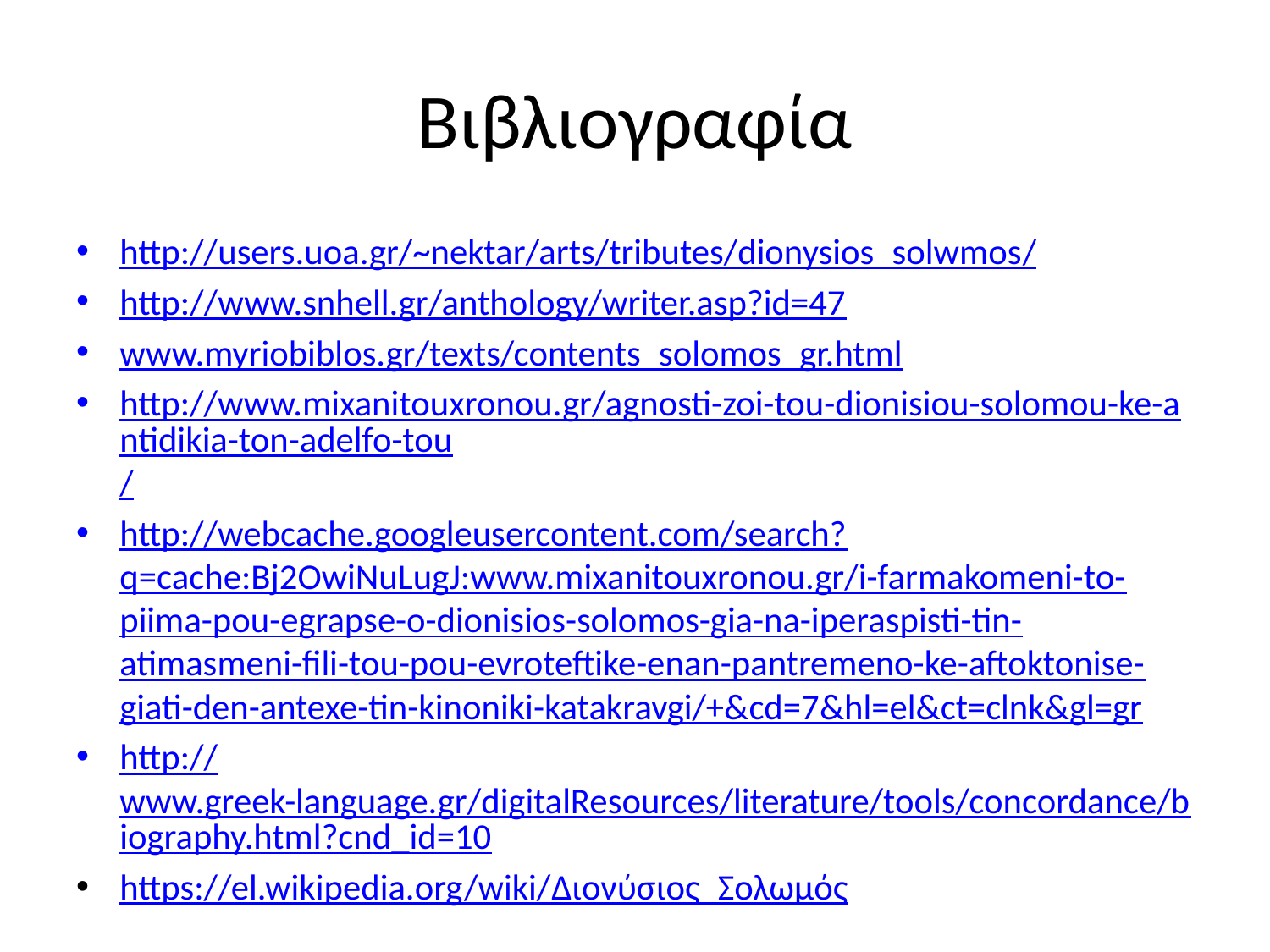

# Βιβλιογραφία
http://users.uoa.gr/~nektar/arts/tributes/dionysios_solwmos/
http://www.snhell.gr/anthology/writer.asp?id=47
www.myriobiblos.gr/texts/contents_solomos_gr.html
http://www.mixanitouxronou.gr/agnosti-zoi-tou-dionisiou-solomou-ke-antidikia-ton-adelfo-tou/
http://webcache.googleusercontent.com/search?q=cache:Bj2OwiNuLugJ:www.mixanitouxronou.gr/i-farmakomeni-to-piima-pou-egrapse-o-dionisios-solomos-gia-na-iperaspisti-tin-atimasmeni-fili-tou-pou-evroteftike-enan-pantremeno-ke-aftoktonise-giati-den-antexe-tin-kinoniki-katakravgi/+&cd=7&hl=el&ct=clnk&gl=gr
http://www.greek-language.gr/digitalResources/literature/tools/concordance/biography.html?cnd_id=10
https://el.wikipedia.org/wiki/Διονύσιος_Σολωμός